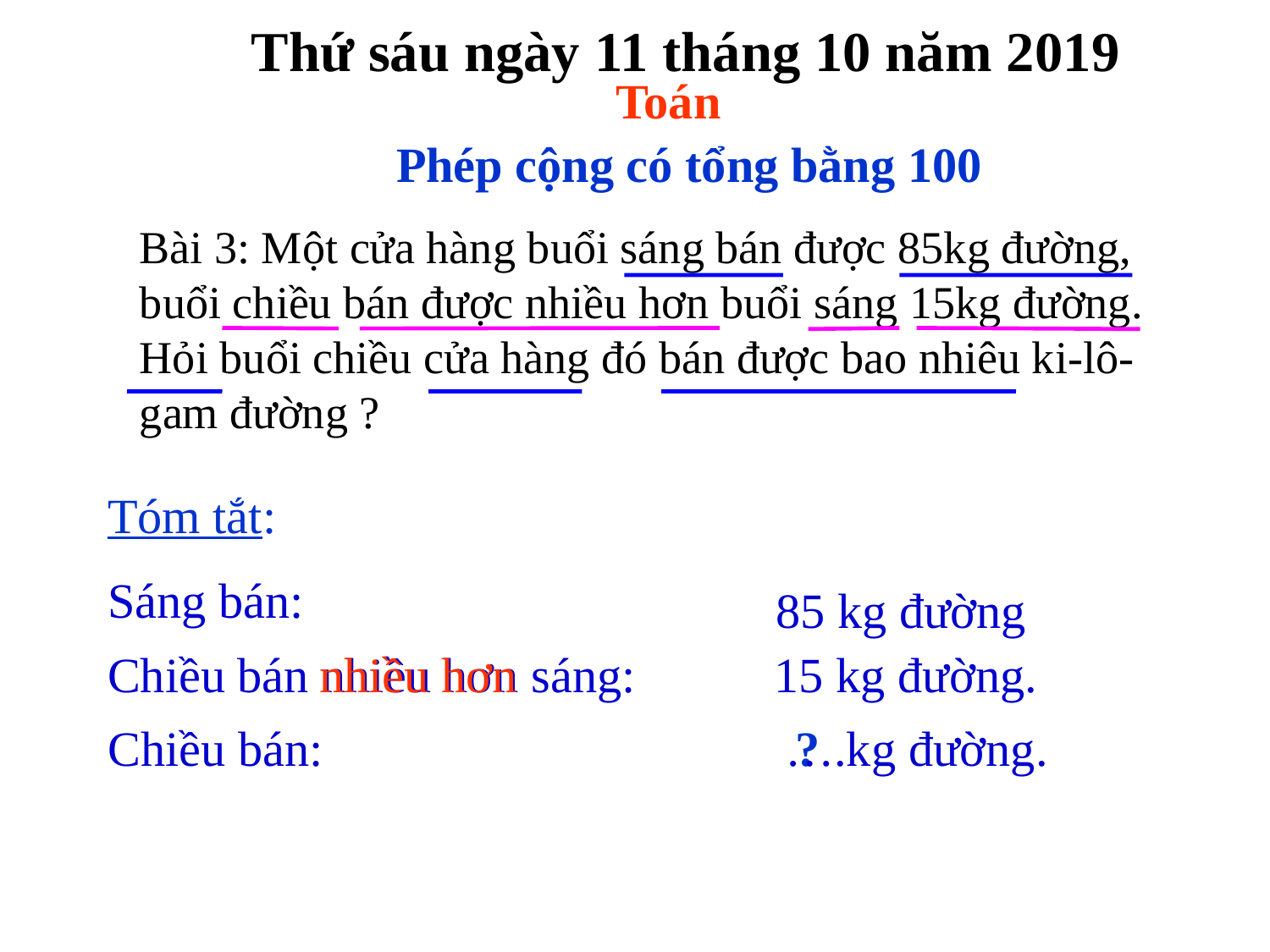

Thứ sáu ngày 11 tháng 10 năm 2019

Toán
Phép cộng có tổng bằng 100
Bài 3: Một cửa hàng buổi sáng bán được 85kg đường, buổi chiều bán được nhiều hơn buổi sáng 15kg đường. Hỏi buổi chiều cửa hàng đó bán được bao nhiêu ki-lô-gam đường ?

Tóm tắt:
Sáng bán:
85 kg đường
Chiều bán nhiều hơn sáng:
nhiều hơn
15 kg đường.
Chiều bán:
….kg đường.
?